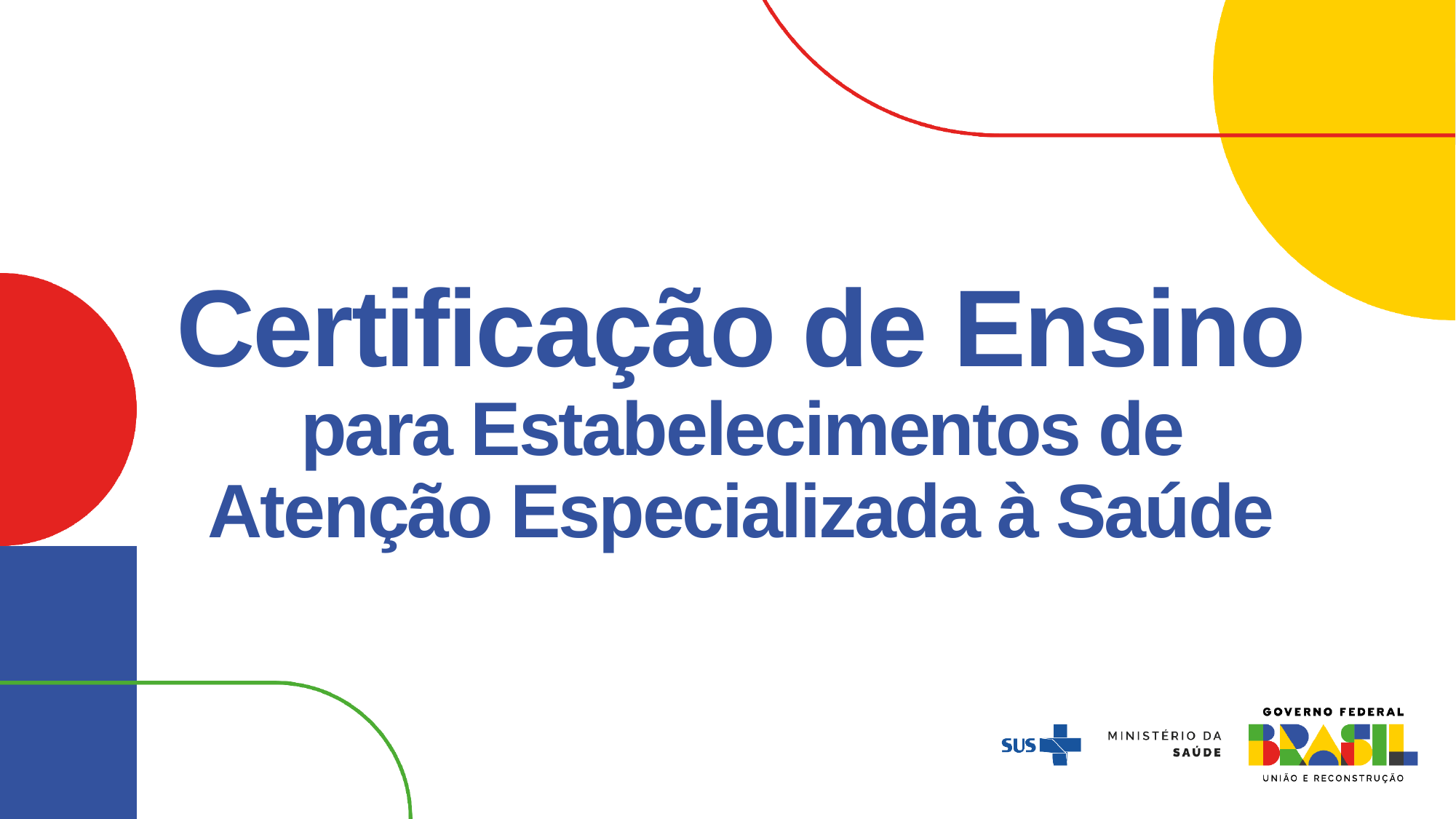

# Certificação de Ensino para Estabelecimentos de Atenção Especializada à Saúde